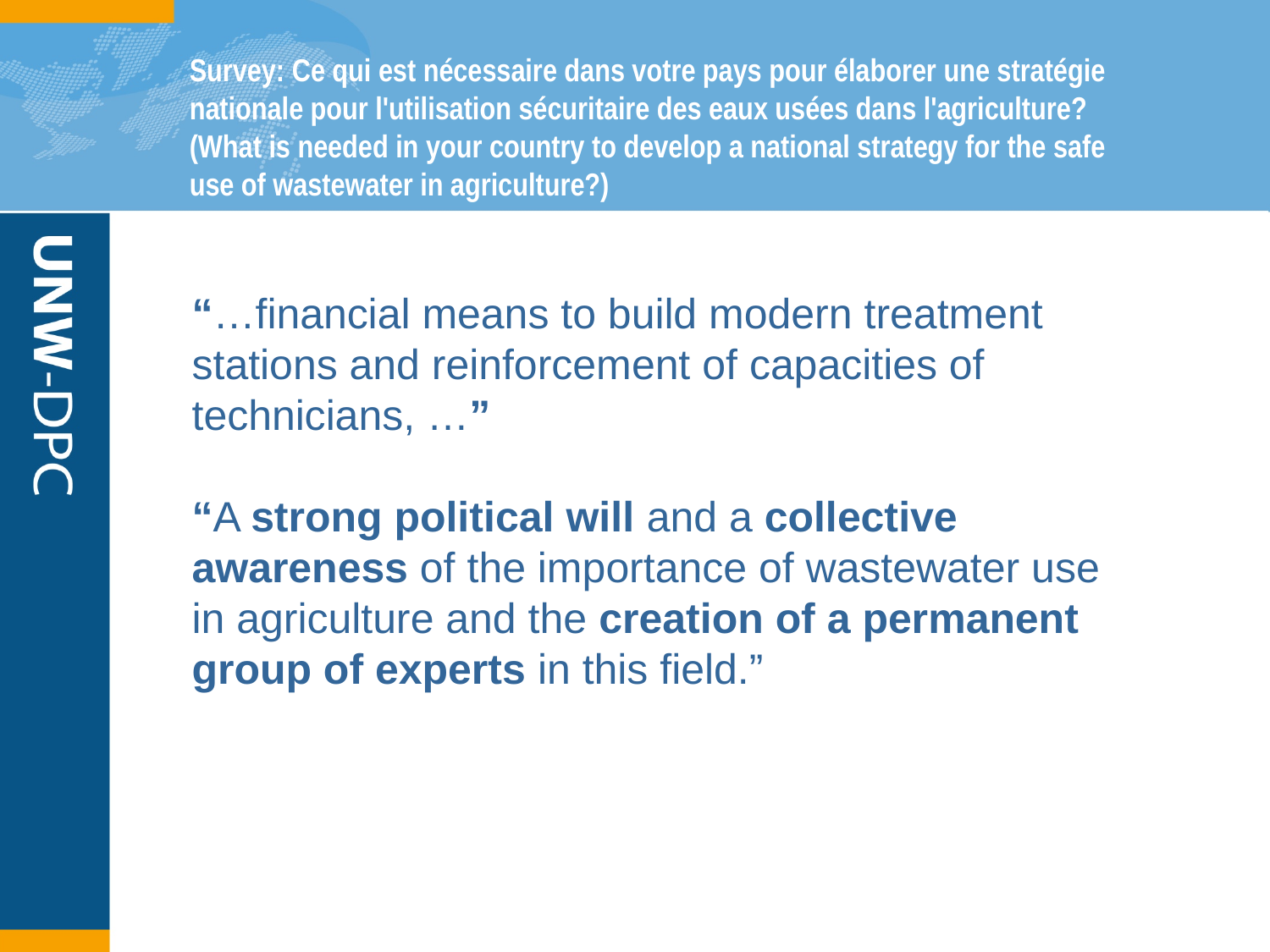

# Survey: Ce qui est nécessaire dans votre pays pour élaborer une stratégie nationale pour l'utilisation sécuritaire des eaux usées dans l'agriculture? (What is needed in your country to develop a national strategy for the safe use of wastewater in agriculture?)
“…financial means to build modern treatment stations and reinforcement of capacities of technicians, …”

“A strong political will and a collective awareness of the importance of wastewater use in agriculture and the creation of a permanent group of experts in this field.”